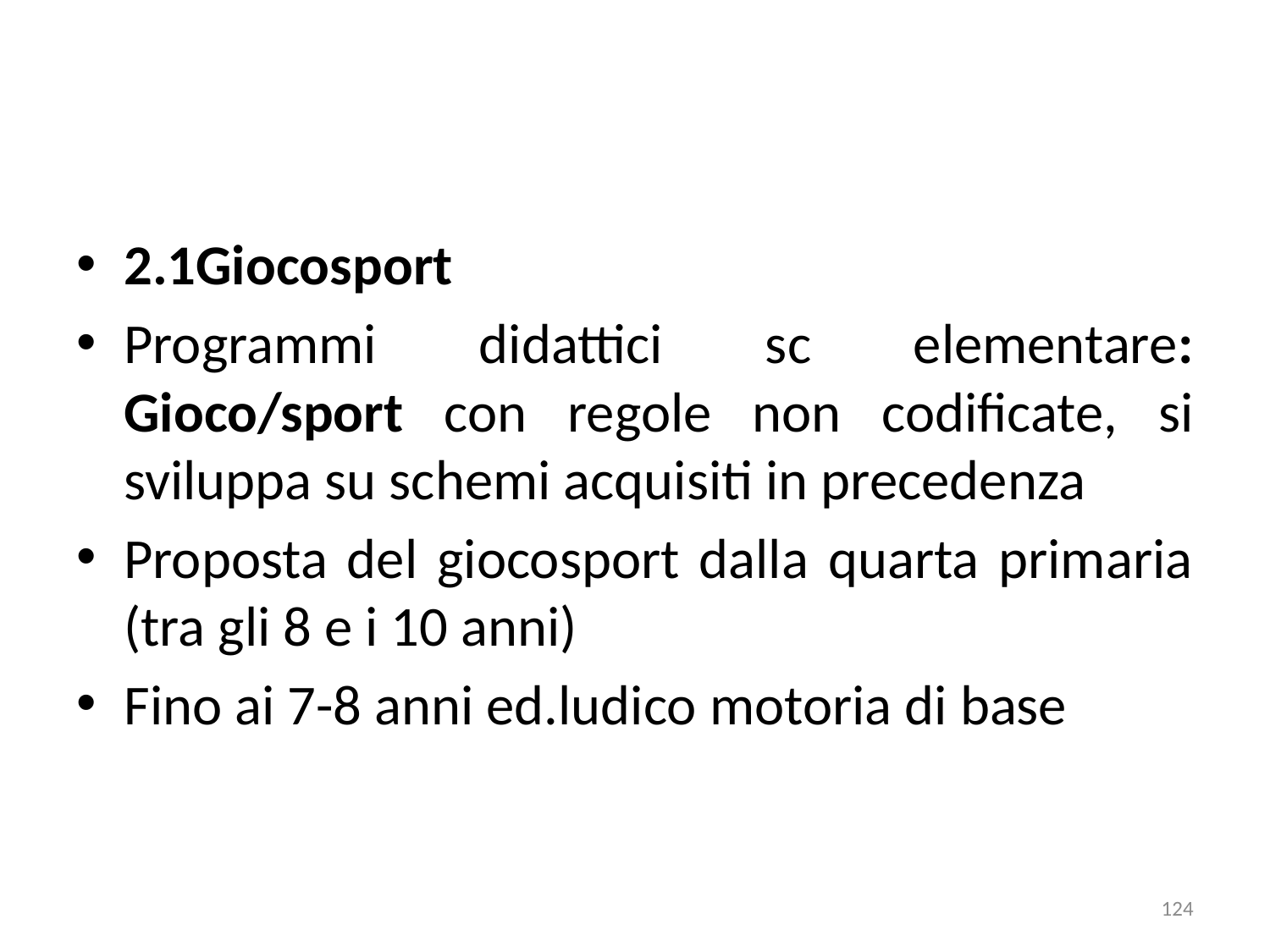

2.1Giocosport
Programmi didattici sc elementare: Gioco/sport con regole non codificate, si sviluppa su schemi acquisiti in precedenza
Proposta del giocosport dalla quarta primaria (tra gli 8 e i 10 anni)
Fino ai 7-8 anni ed.ludico motoria di base

124